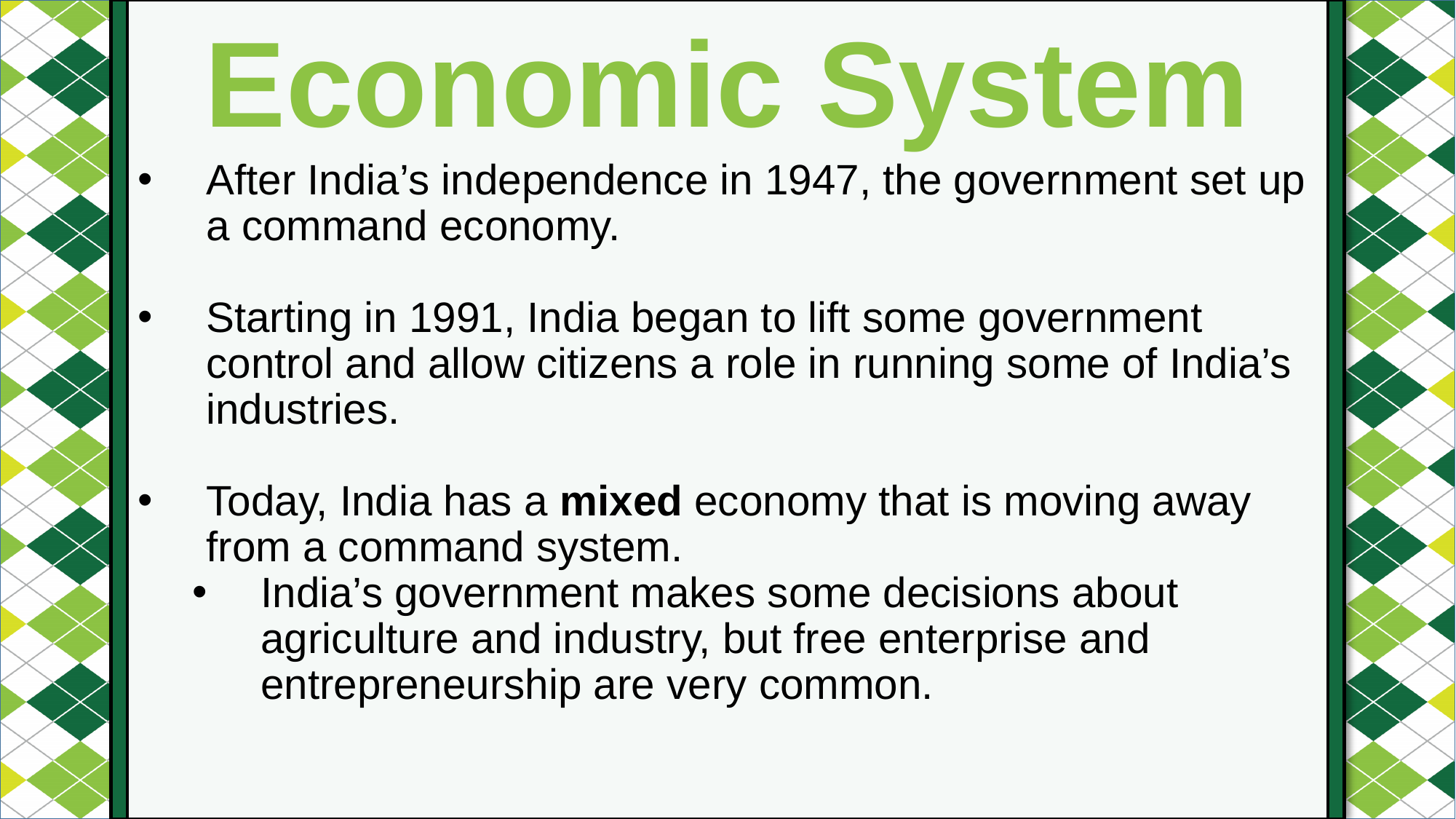

Economic System
#
After India’s independence in 1947, the government set up a command economy.

Starting in 1991, India began to lift some government control and allow citizens a role in running some of India’s industries.

Today, India has a mixed economy that is moving away from a command system.
India’s government makes some decisions about agriculture and industry, but free enterprise and entrepreneurship are very common.